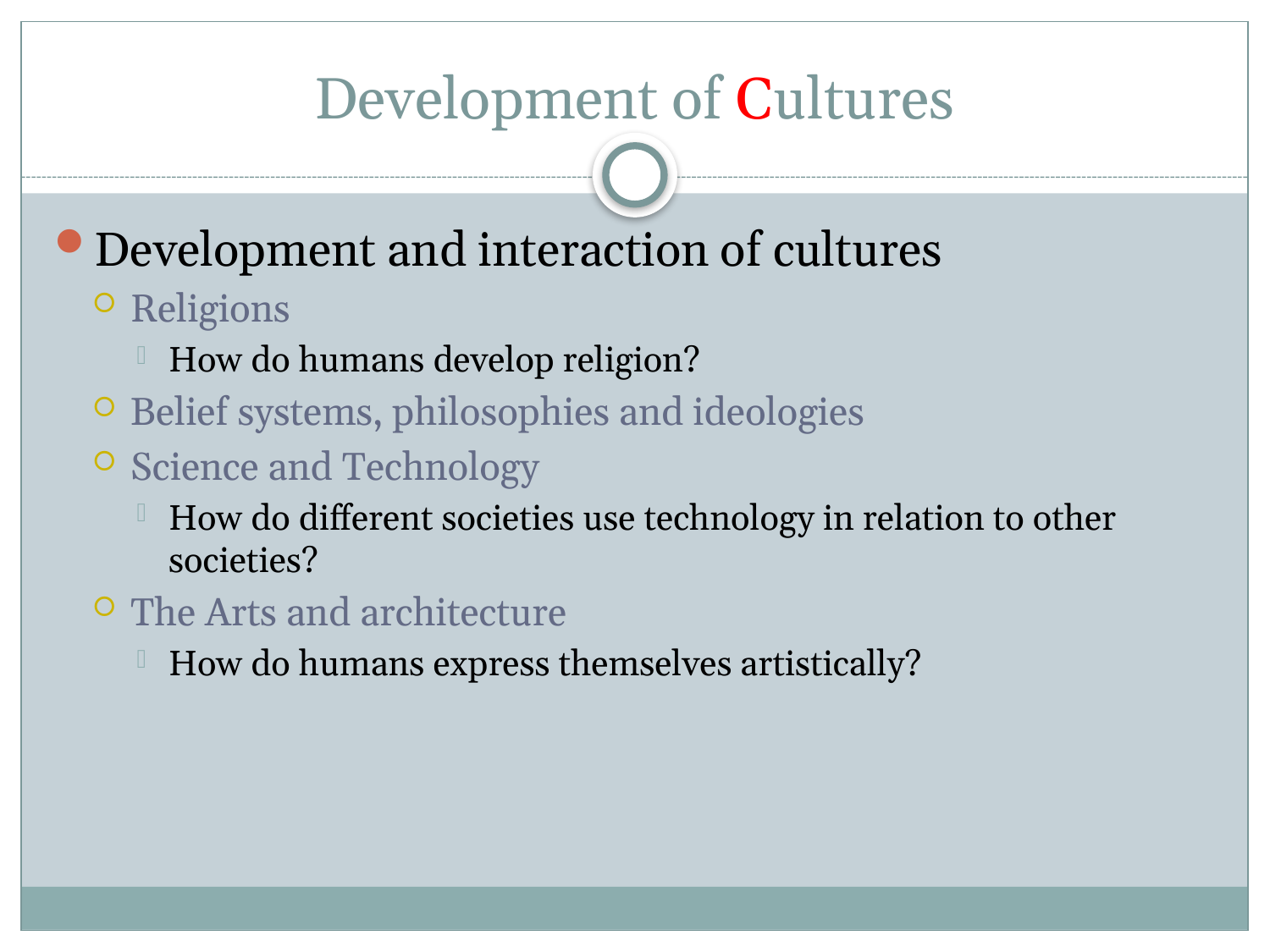

# Development of Cultures
Development and interaction of cultures
Religions
How do humans develop religion?
Belief systems, philosophies and ideologies
Science and Technology
How do different societies use technology in relation to other societies?
The Arts and architecture
How do humans express themselves artistically?